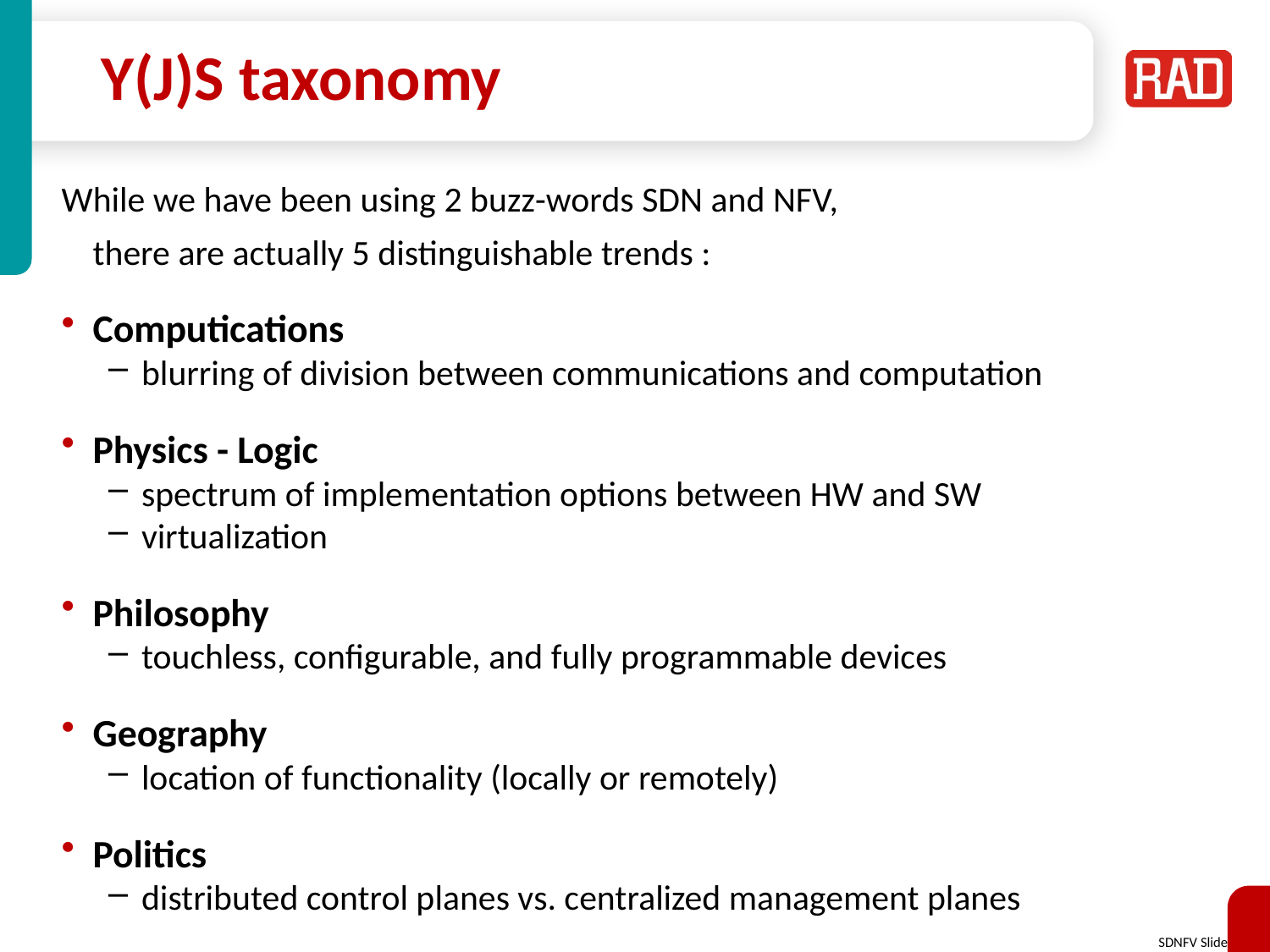

# Y(J)S taxonomy
While we have been using 2 buzz-words SDN and NFV,
	there are actually 5 distinguishable trends :
Computications
blurring of division between communications and computation
Physics - Logic
spectrum of implementation options between HW and SW
virtualization
Philosophy
touchless, configurable, and fully programmable devices
Geography
location of functionality (locally or remotely)
Politics
distributed control planes vs. centralized management planes